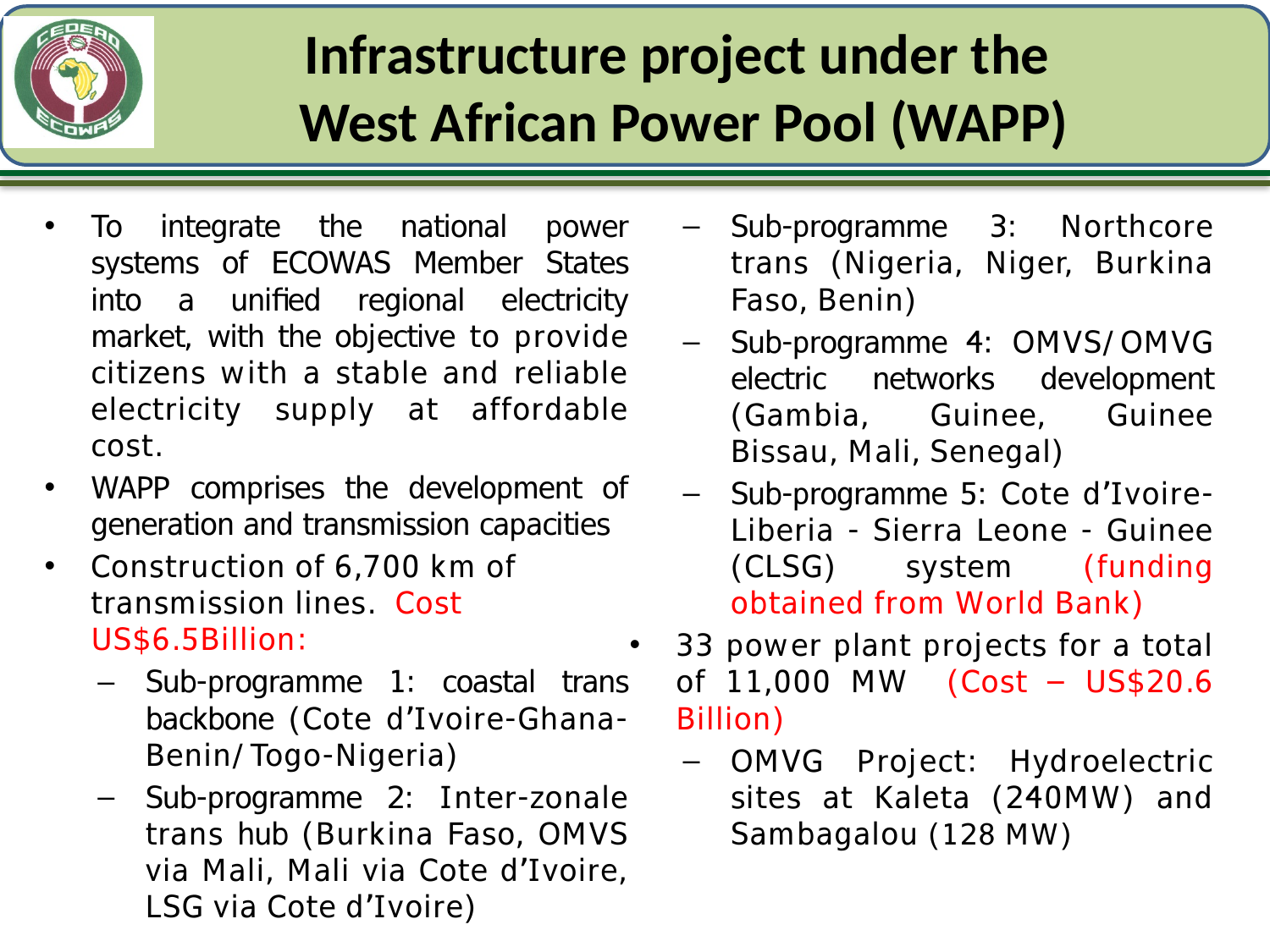

# Infrastructure project under the West African Power Pool (WAPP)
To integrate the national power systems of ECOWAS Member States into a unified regional electricity market, with the objective to provide citizens with a stable and reliable electricity supply at affordable cost.
WAPP comprises the development of generation and transmission capacities
Construction of 6,700 km of transmission lines.  Cost US$6.5Billion:
Sub-programme 1: coastal trans backbone (Cote d’Ivoire-Ghana-Benin/Togo-Nigeria)
Sub-programme 2: Inter-zonale trans hub (Burkina Faso, OMVS via Mali, Mali via Cote d’Ivoire, LSG via Cote d’Ivoire)
Sub-programme 3: Northcore trans (Nigeria, Niger, Burkina Faso, Benin)
Sub-programme 4: OMVS/OMVG electric networks development (Gambia, Guinee, Guinee Bissau, Mali, Senegal)
Sub-programme 5: Cote d’Ivoire-Liberia - Sierra Leone - Guinee (CLSG) system (funding obtained from World Bank)
33 power plant projects for a total of 11,000 MW  (Cost – US$20.6 Billion)
OMVG Project: Hydroelectric sites at Kaleta (240MW) and Sambagalou (128 MW)